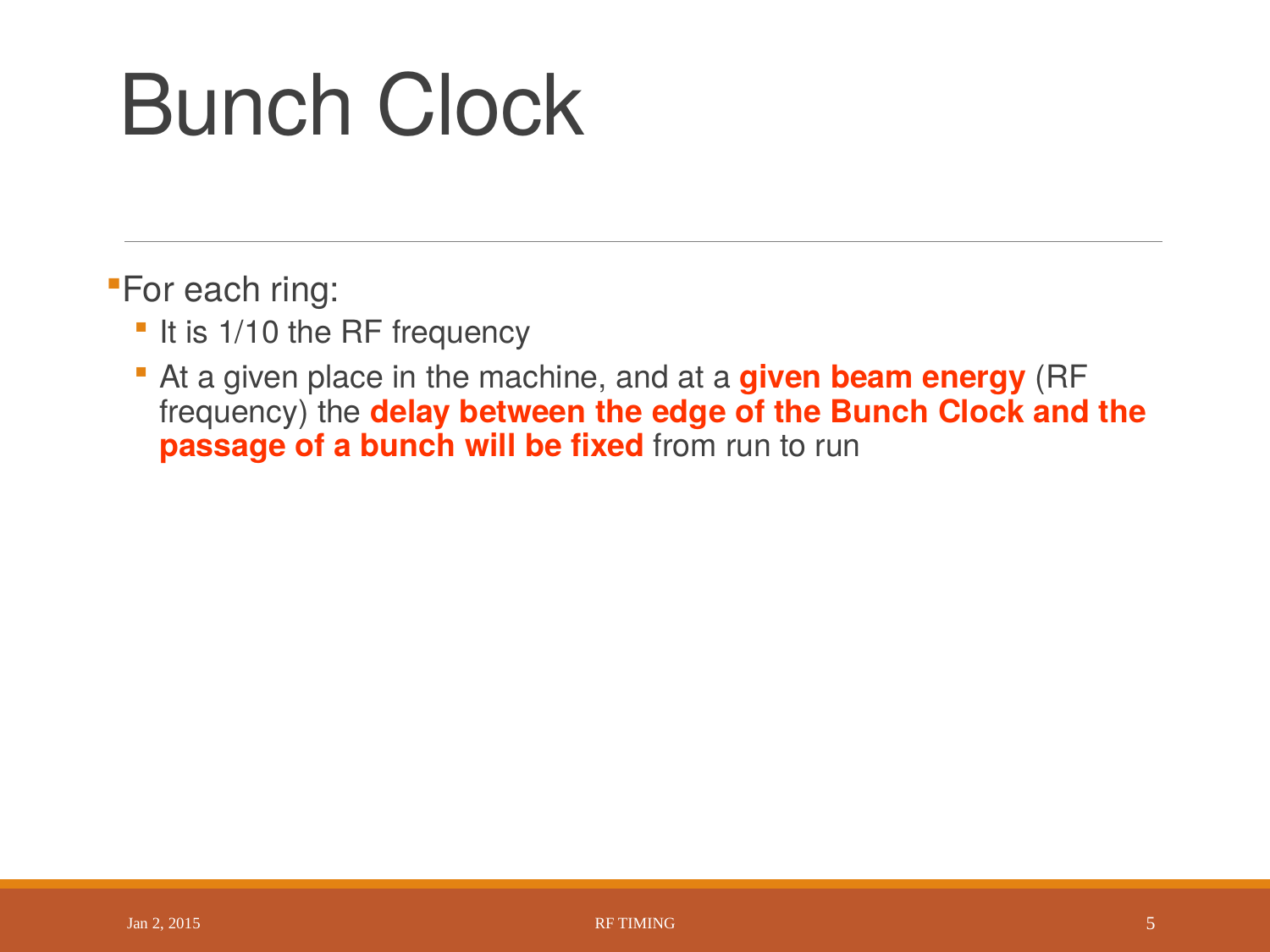

# Bunch Clock
For each ring:
It is 1/10 the RF frequency
At a given place in the machine, and at a given beam energy (RF frequency) the delay between the edge of the Bunch Clock and the passage of a bunch will be fixed from run to run
Jan 2, 2015
RF timing
5